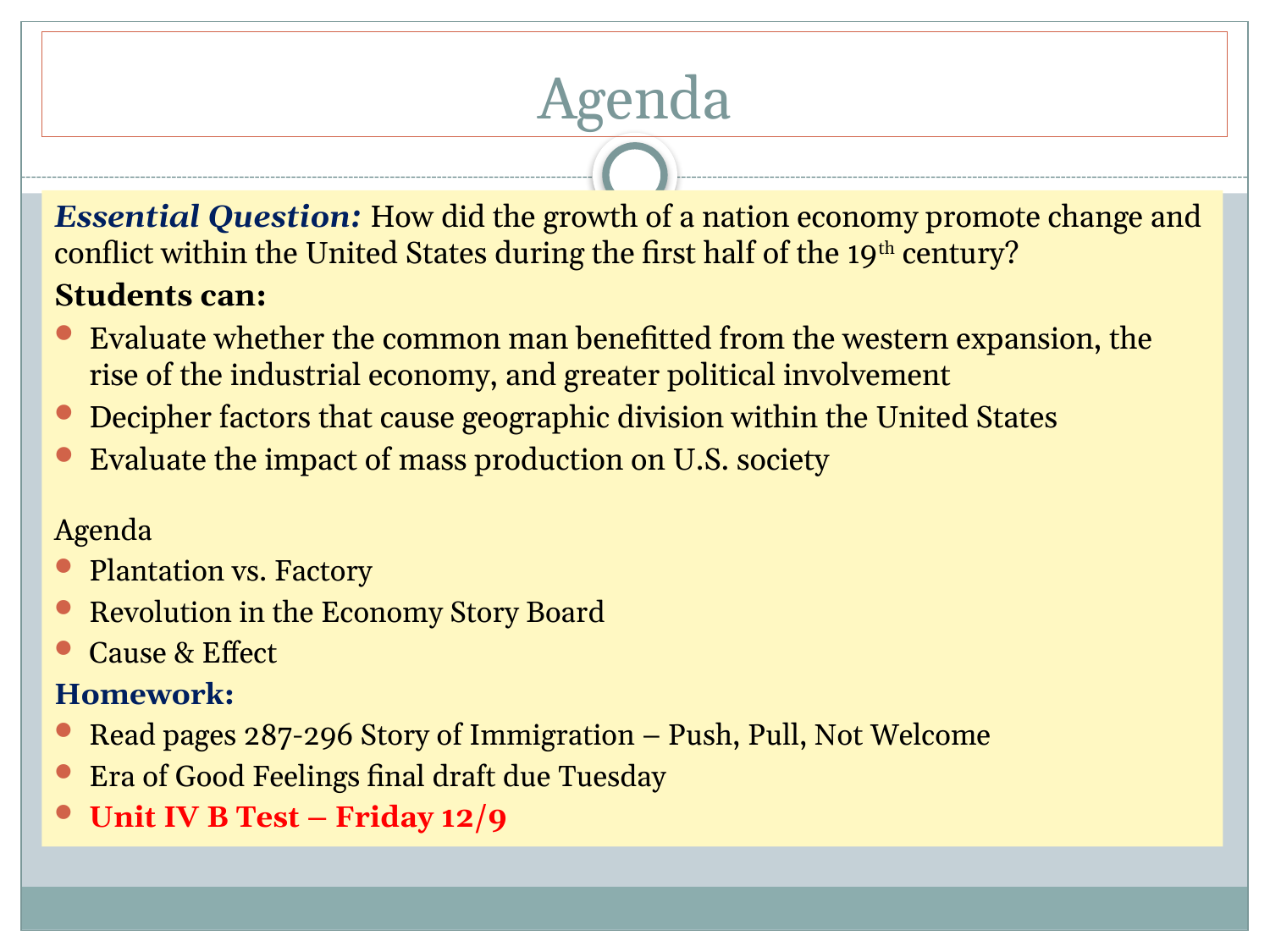

# Agenda
Essential Question: How did the growth of a nation economy promote change and conflict within the United States during the first half of the 19th century?
Students can:
Evaluate whether the common man benefitted from the western expansion, the rise of the industrial economy, and greater political involvement
Decipher factors that cause geographic division within the United States
Evaluate the impact of mass production on U.S. society

Agenda
Plantation vs. Factory
Revolution in the Economy Story Board
Cause & Effect
Homework:
Read pages 287-296 Story of Immigration – Push, Pull, Not Welcome
Era of Good Feelings final draft due Tuesday
Unit IV B Test – Friday 12/9